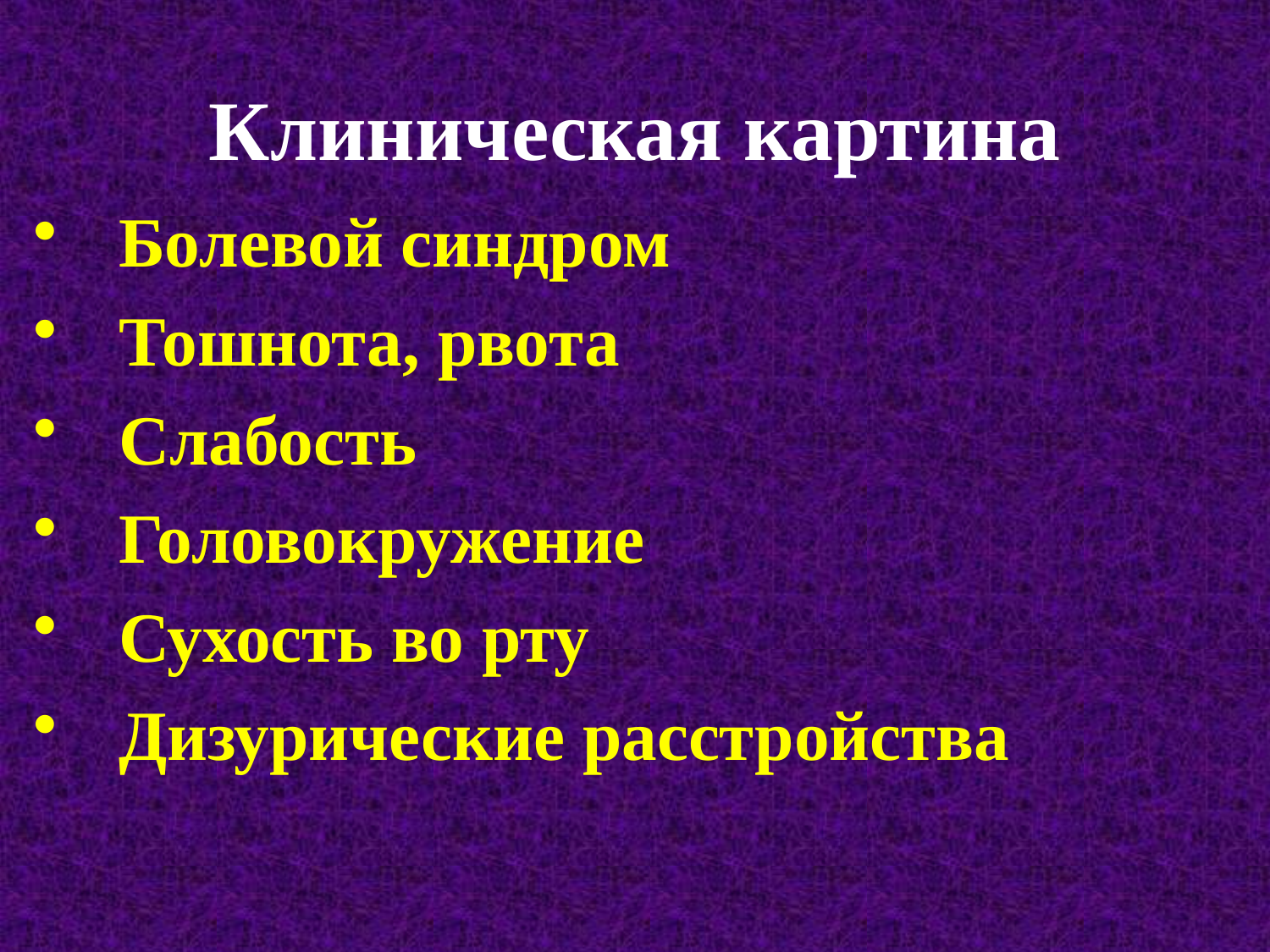

# Клиническая картина
Болевой синдром
Тошнота, рвота
Слабость
Головокружение
Сухость во рту
Дизурические расстройства